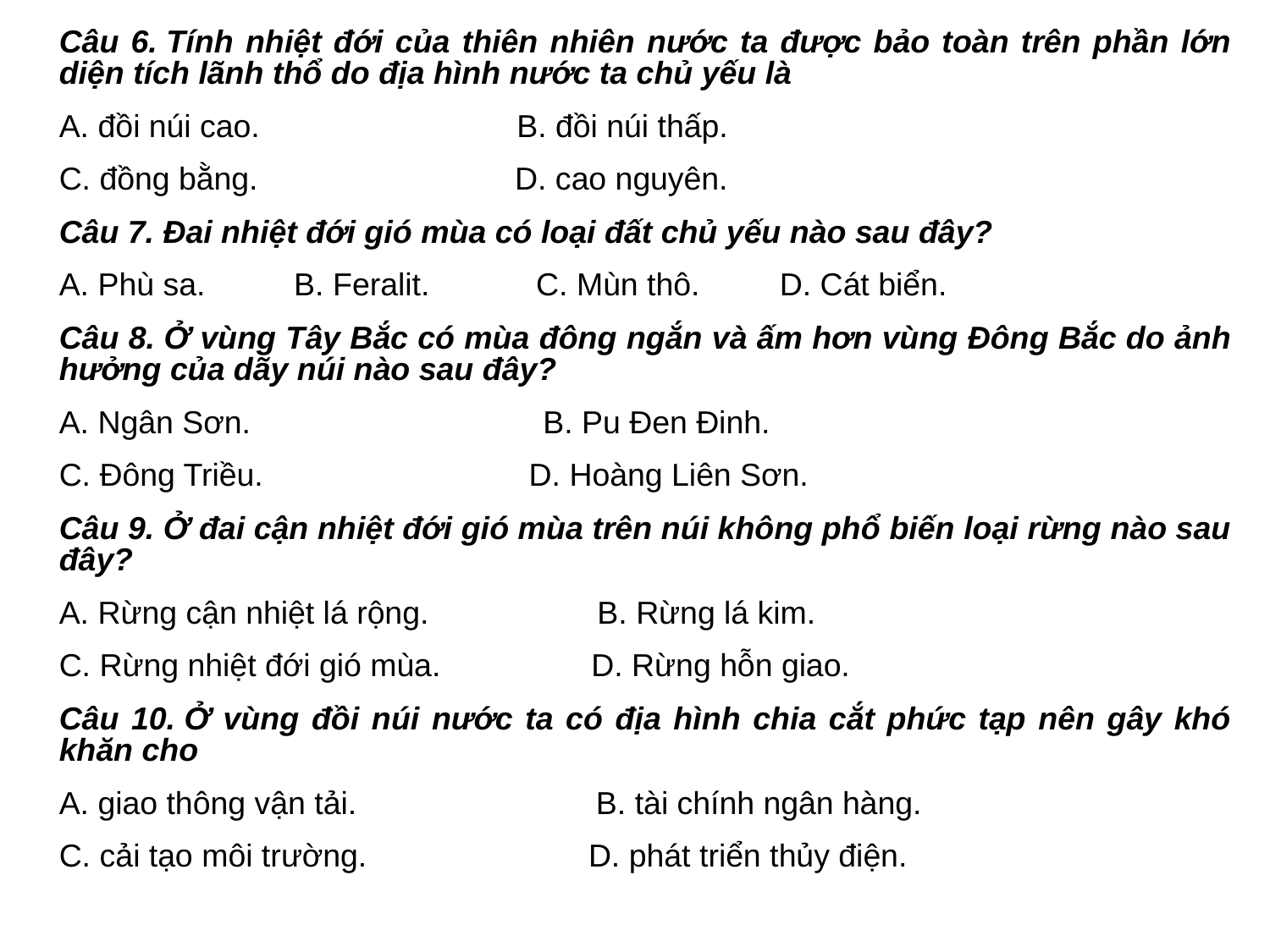

Câu 6. Tính nhiệt đới của thiên nhiên nước ta được bảo toàn trên phần lớn diện tích lãnh thổ do địa hình nước ta chủ yếu là
A. đồi núi cao.                             B. đồi núi thấp.
C. đồng bằng.                             D. cao nguyên.
Câu 7. Đai nhiệt đới gió mùa có loại đất chủ yếu nào sau đây?
A. Phù sa.          B. Feralit.            C. Mùn thô.         D. Cát biển.
Câu 8. Ở vùng Tây Bắc có mùa đông ngắn và ấm hơn vùng Đông Bắc do ảnh hưởng của dãy núi nào sau đây?
A. Ngân Sơn.                                 B. Pu Đen Đinh.
C. Đông Triều.                              D. Hoàng Liên Sơn.
Câu 9. Ở đai cận nhiệt đới gió mùa trên núi không phổ biến loại rừng nào sau đây?
A. Rừng cận nhiệt lá rộng.                   B. Rừng lá kim.
C. Rừng nhiệt đới gió mùa.                 D. Rừng hỗn giao.
Câu 10. Ở vùng đồi núi nước ta có địa hình chia cắt phức tạp nên gây khó khăn cho
A. giao thông vận tải.                           B. tài chính ngân hàng.
C. cải tạo môi trường.                         D. phát triển thủy điện.